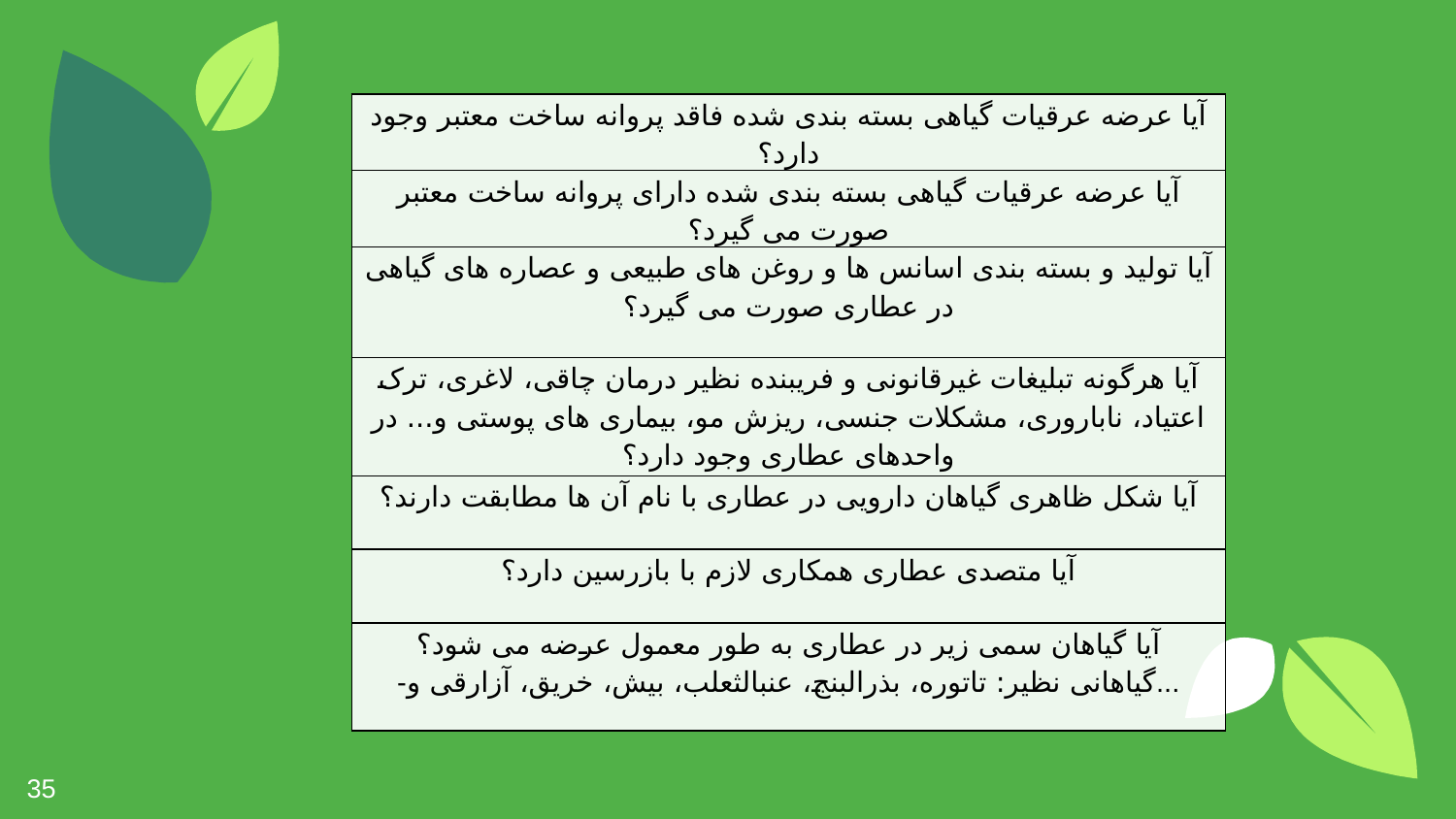

| آیا عرضه عرقیات گیاهی بسته بندی شده فاقد پروانه ساخت معتبر وجود دارد؟ |
| --- |
| آیا عرضه عرقیات گیاهی بسته بندی شده دارای پروانه ساخت معتبر صورت می گیرد؟ |
| آیا تولید و بسته بندی اسانس ها و روغن های طبیعی و عصاره های گیاهی در عطاری صورت می گیرد؟ |
| آیا هرگونه تبلیغات غیرقانونی و فریبنده نظیر درمان چاقی، لاغری، ترک اعتیاد، ناباروری، مشکلات جنسی، ریزش مو، بیماری های پوستی و... در واحدهای عطاری وجود دارد؟ |
| آیا شکل ظاهری گیاهان دارویی در عطاری با نام آن ها مطابقت دارند؟ |
| آیا متصدی عطاری همکاری لازم با بازرسین دارد؟ |
| آیا گیاهان سمی زیر در عطاری به طور معمول عرضه می شود؟ -گیاهانی نظیر: تاتوره، بذرالبنج، عنبالثعلب، بیش، خریق، آزارقی و... |
35